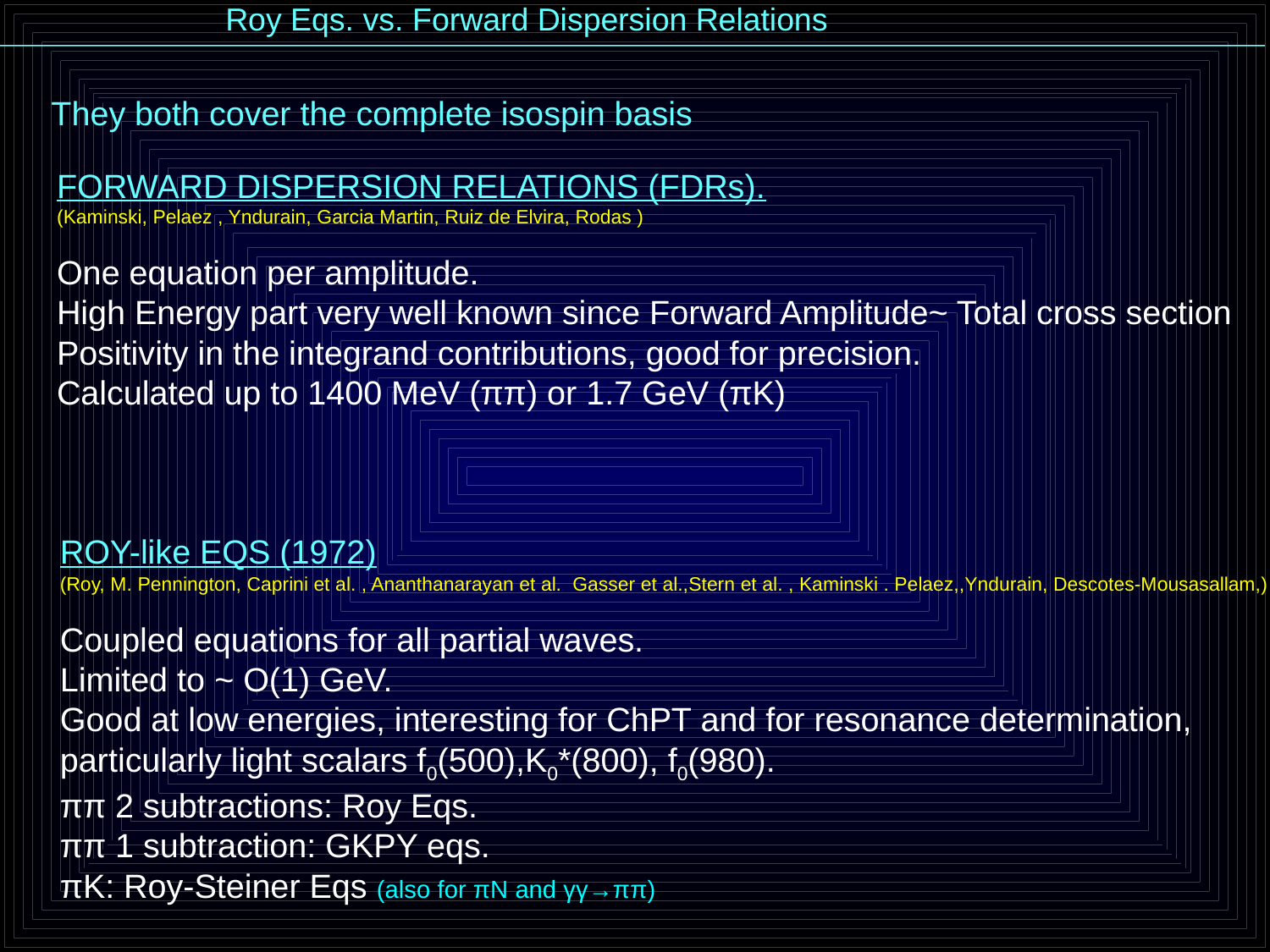

Roy Eqs. vs. Forward Dispersion Relations

They both cover the complete isospin basis
FORWARD DISPERSION RELATIONS (FDRs).
(Kaminski, Pelaez , Yndurain, Garcia Martin, Ruiz de Elvira, Rodas )

One equation per amplitude.
High Energy part very well known since Forward Amplitude~ Total cross section
Positivity in the integrand contributions, good for precision.
Calculated up to 1400 MeV (ππ) or 1.7 GeV (πK)
ROY-like EQS (1972)
(Roy, M. Pennington, Caprini et al. , Ananthanarayan et al.  Gasser et al.,Stern et al. , Kaminski . Pelaez,,Yndurain, Descotes-Mousasallam,)

Coupled equations for all partial waves.
Limited to ~ O(1) GeV.
Good at low energies, interesting for ChPT and for resonance determination,
particularly light scalars f0(500),K0*(800), f0(980).
ππ 2 subtractions: Roy Eqs.
ππ 1 subtraction: GKPY eqs.
πK: Roy-Steiner Eqs (also for πN and γγ→ππ)